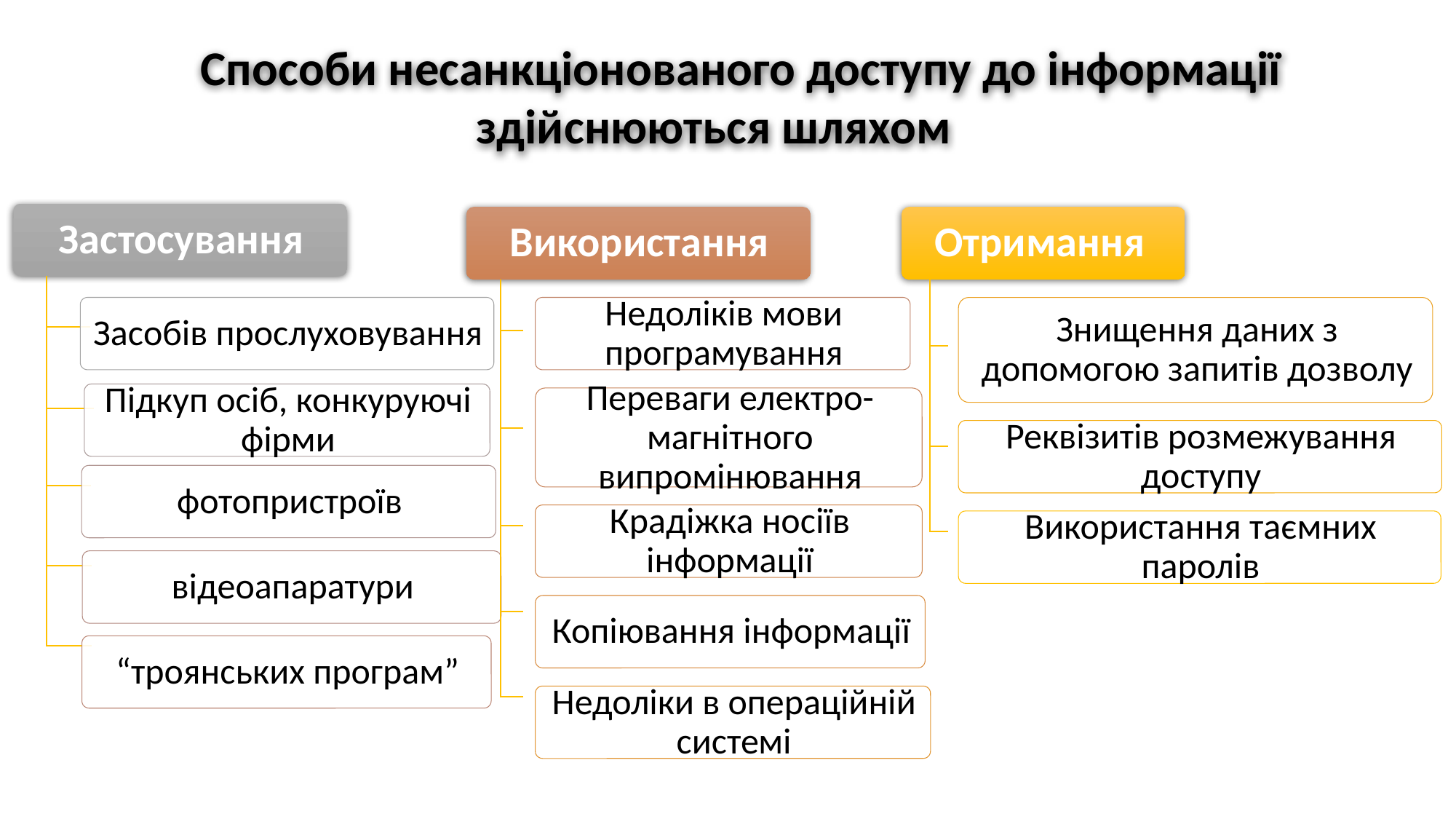

Способи несанкціонованого доступу до інформації здійснюються шляхом
Застосування
Засобів прослуховування
Підкуп осіб, конкуруючі фірми
фотопристроїв
відеоапаратури
“троянських програм”
Використання
Недоліків мови програмування
Переваги електро-магнітного випромінювання
Крадіжка носіїв інформації
Копіювання інформації
Недоліки в операційній системі
Отримання
Знищення даних з допомогою запитів дозволу
Реквізитів розмежування доступу
Використання таємних паролів